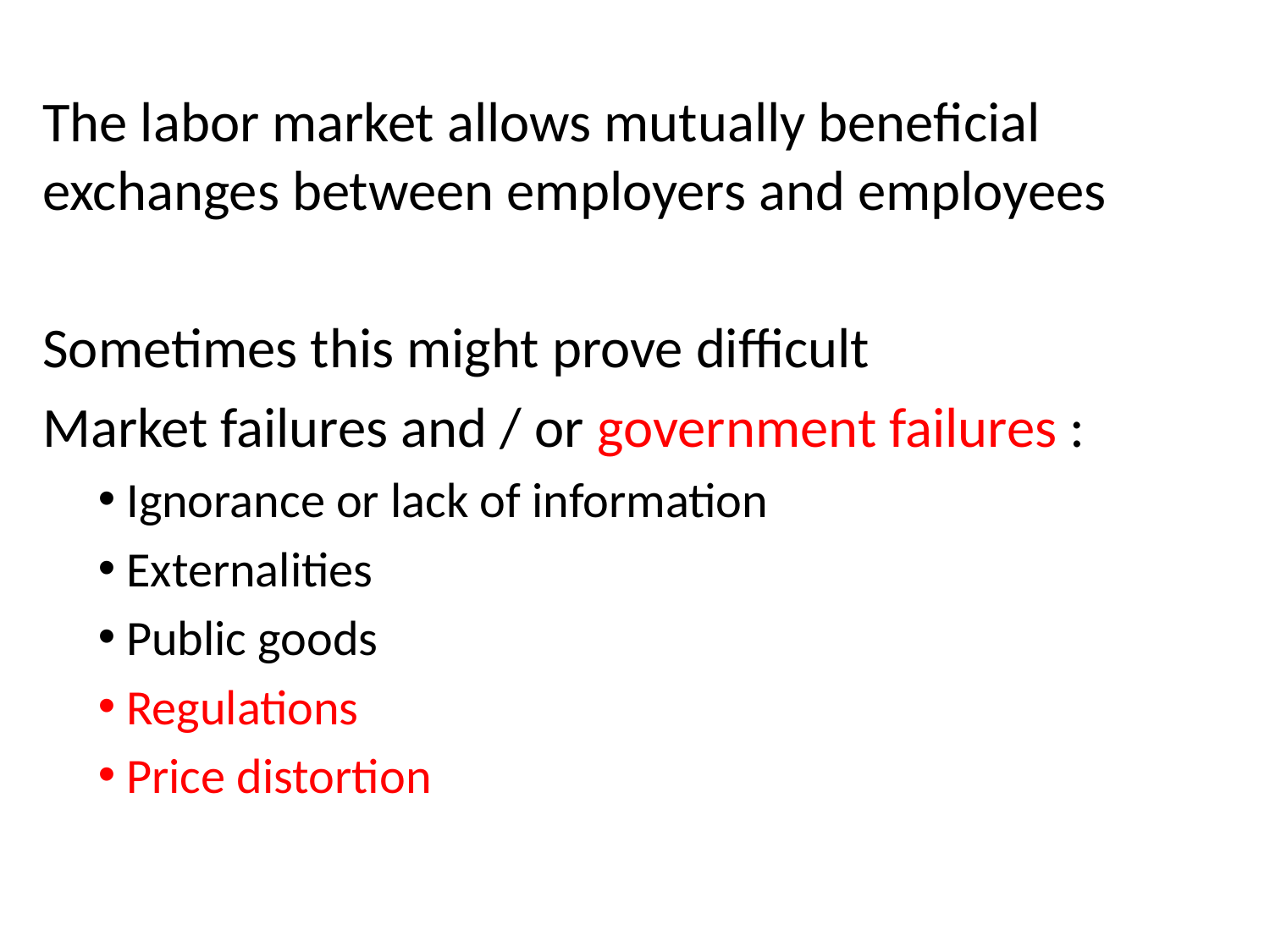

The labor market allows mutually beneficial exchanges between employers and employees

Sometimes this might prove difficult
Market failures and / or government failures :
 Ignorance or lack of information
 Externalities
 Public goods
 Regulations
 Price distortion